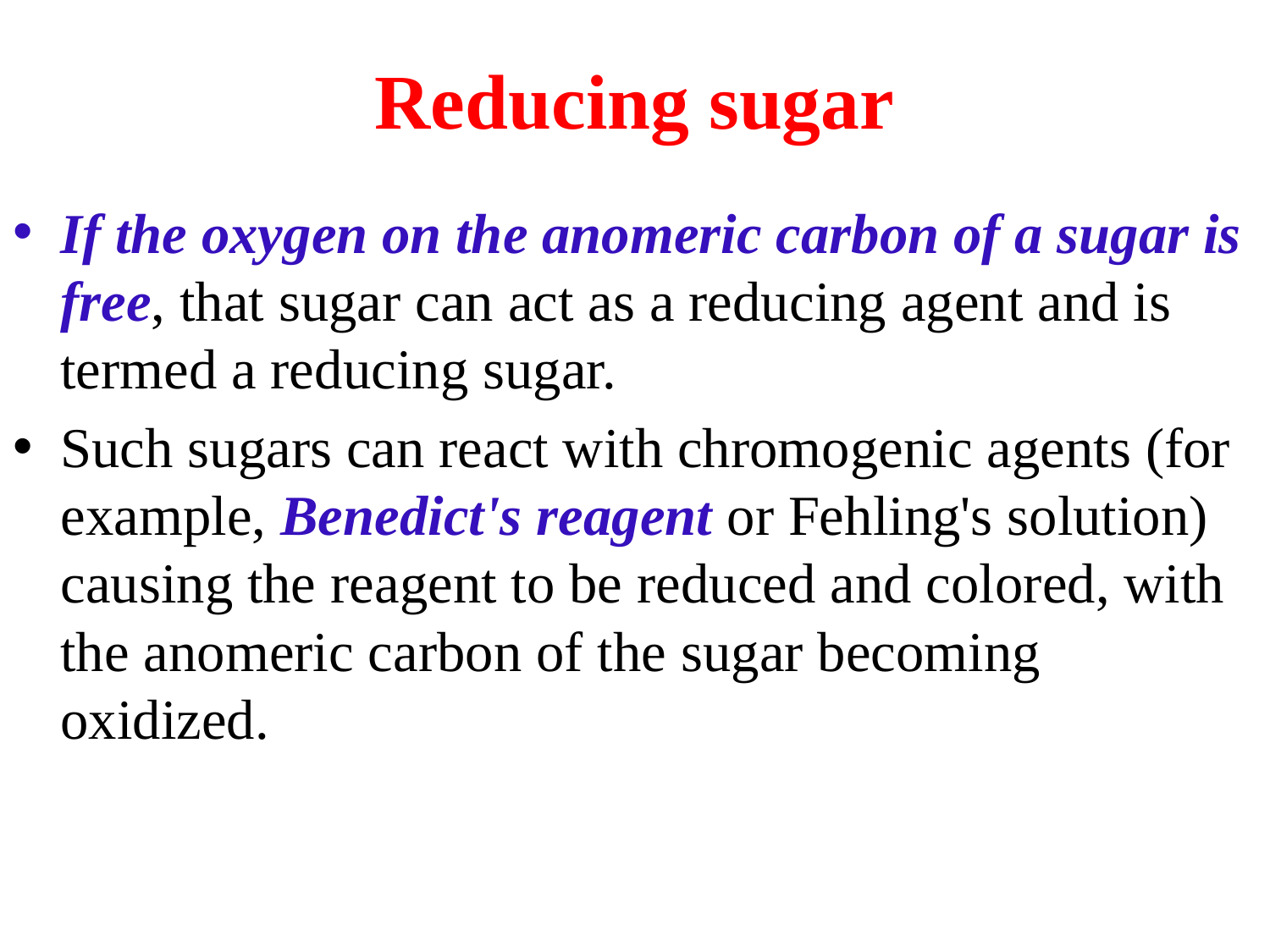

# Reducing sugar
If the oxygen on the anomeric carbon of a sugar is free, that sugar can act as a reducing agent and is termed a reducing sugar.
Such sugars can react with chromogenic agents (for example, Benedict's reagent or Fehling's solution) causing the reagent to be reduced and colored, with the anomeric carbon of the sugar becoming oxidized.